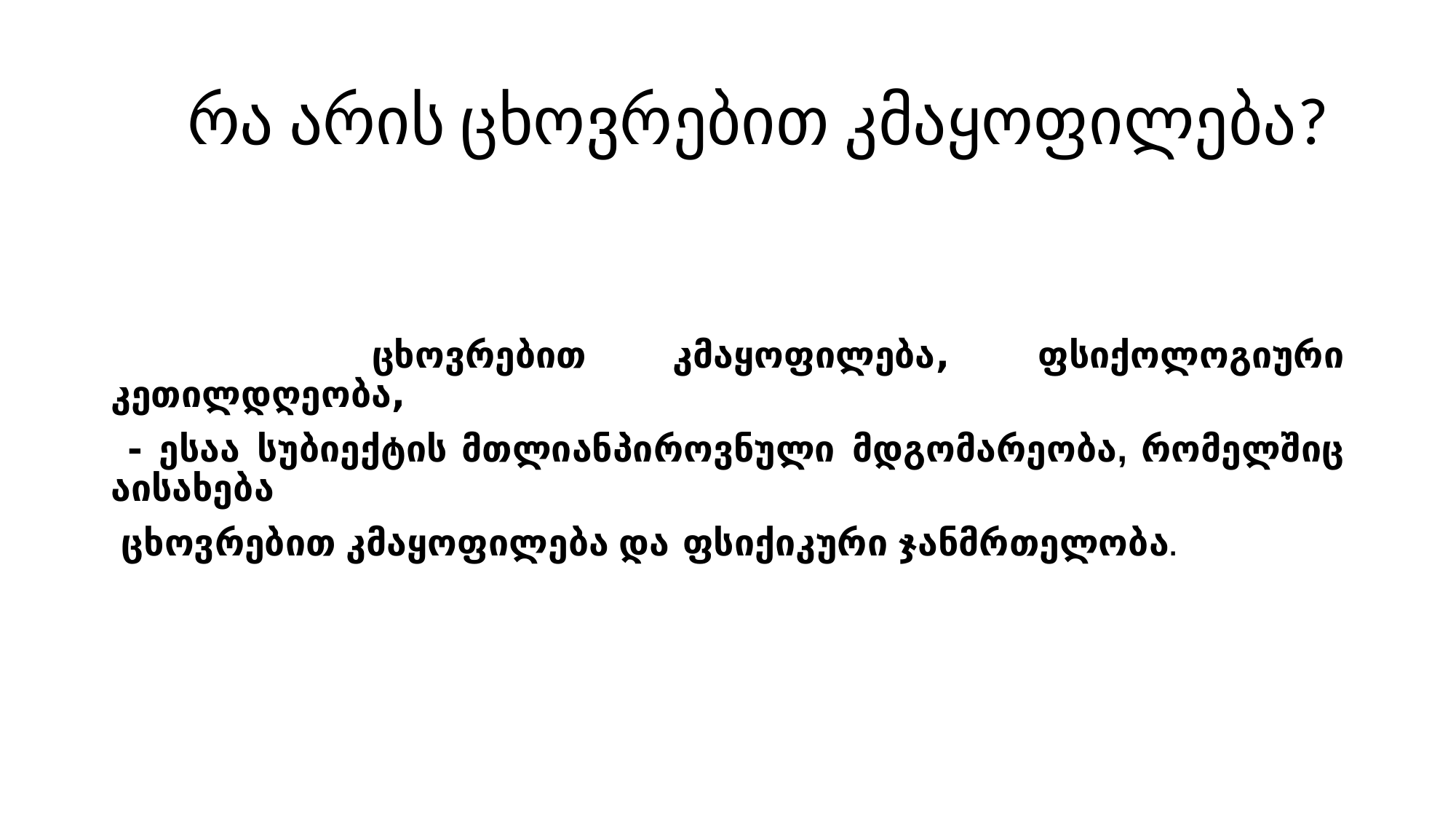

# რა არის ცხოვრებით კმაყოფილება?

  	ცხოვრებით კმაყოფილება, ფსიქოლოგიური კეთილდღეობა,
 - ესაა სუბიექტის მთლიანპიროვნული მდგომარეობა, რომელშიც აისახება
 ცხოვრებით კმაყოფილება და ფსიქიკური ჯანმრთელობა.